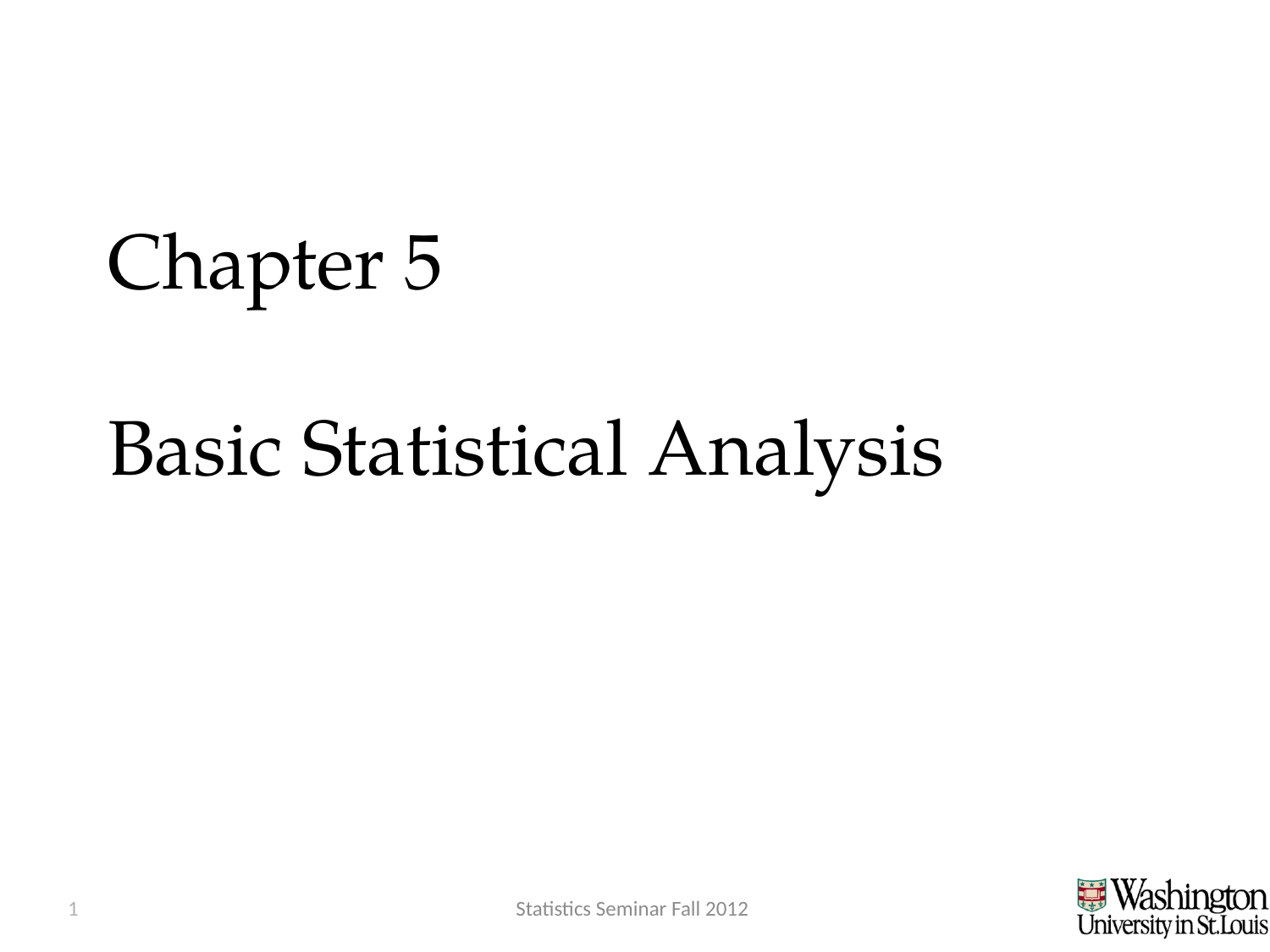

# Chapter 5 Basic Statistical Analysis
1
Statistics Seminar Fall 2012